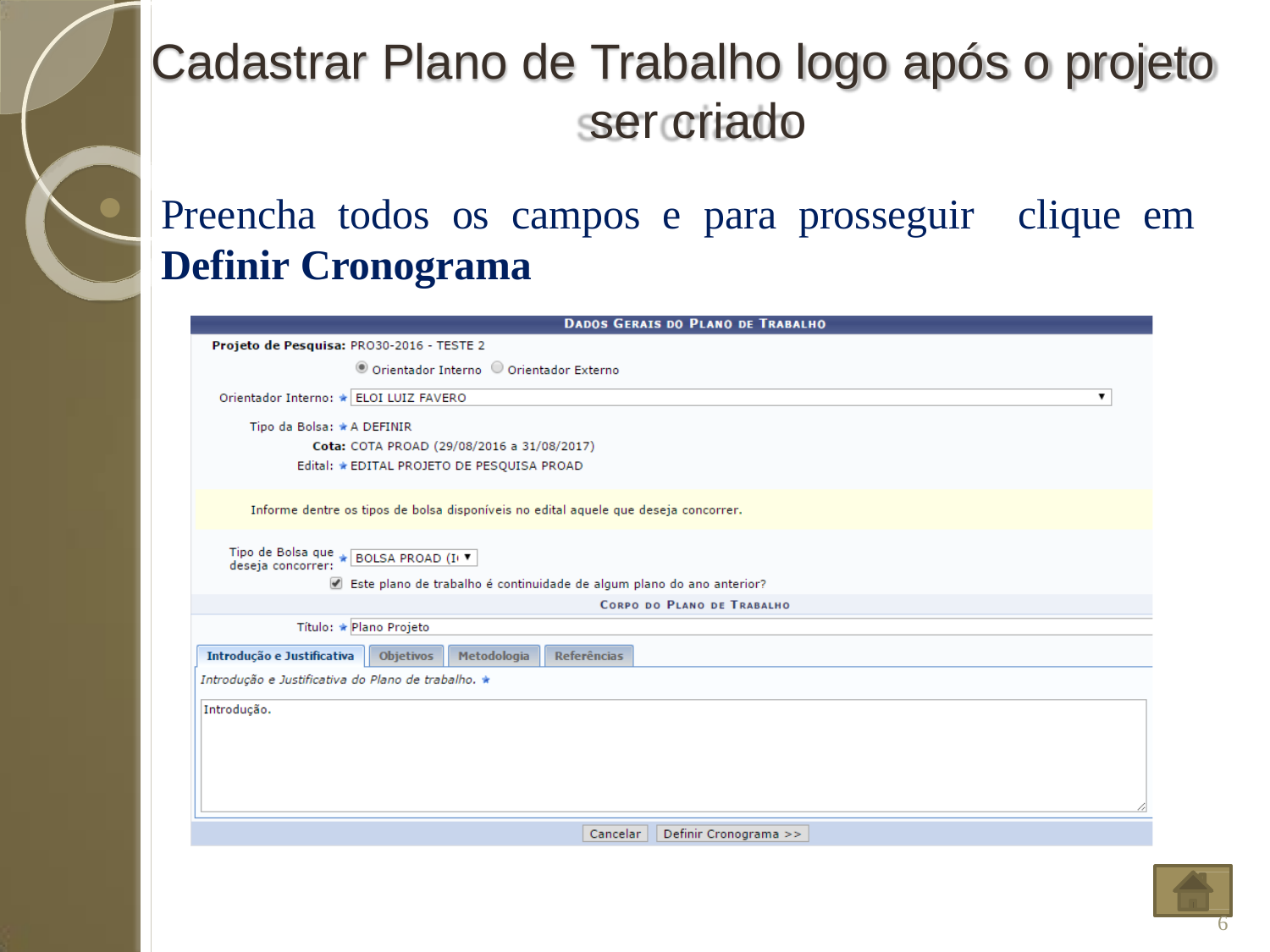

# Cadastrar Plano de Trabalho logo após o projeto  ser criado

Preencha todos os campos e para prosseguir  clique em Definir Cronograma

6